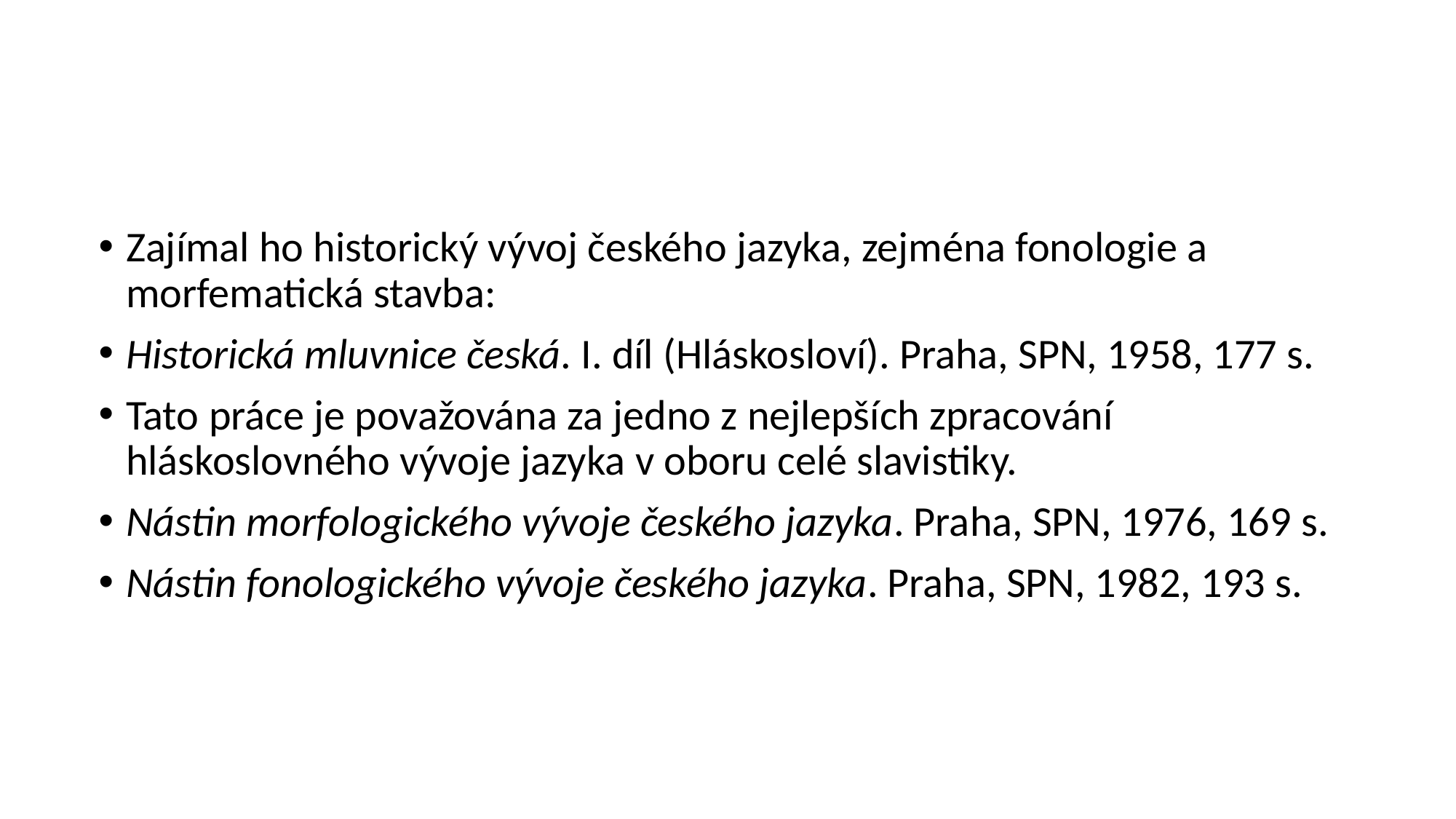

#
Zajímal ho historický vývoj českého jazyka, zejména fonologie a morfematická stavba:
Historická mluvnice česká. I. díl (Hláskosloví). Praha, SPN, 1958, 177 s.
Tato práce je považována za jedno z nejlepších zpracování hláskoslovného vývoje jazyka v oboru celé slavistiky.
Nástin morfologického vývoje českého jazyka. Praha, SPN, 1976, 169 s.
Nástin fonologického vývoje českého jazyka. Praha, SPN, 1982, 193 s.